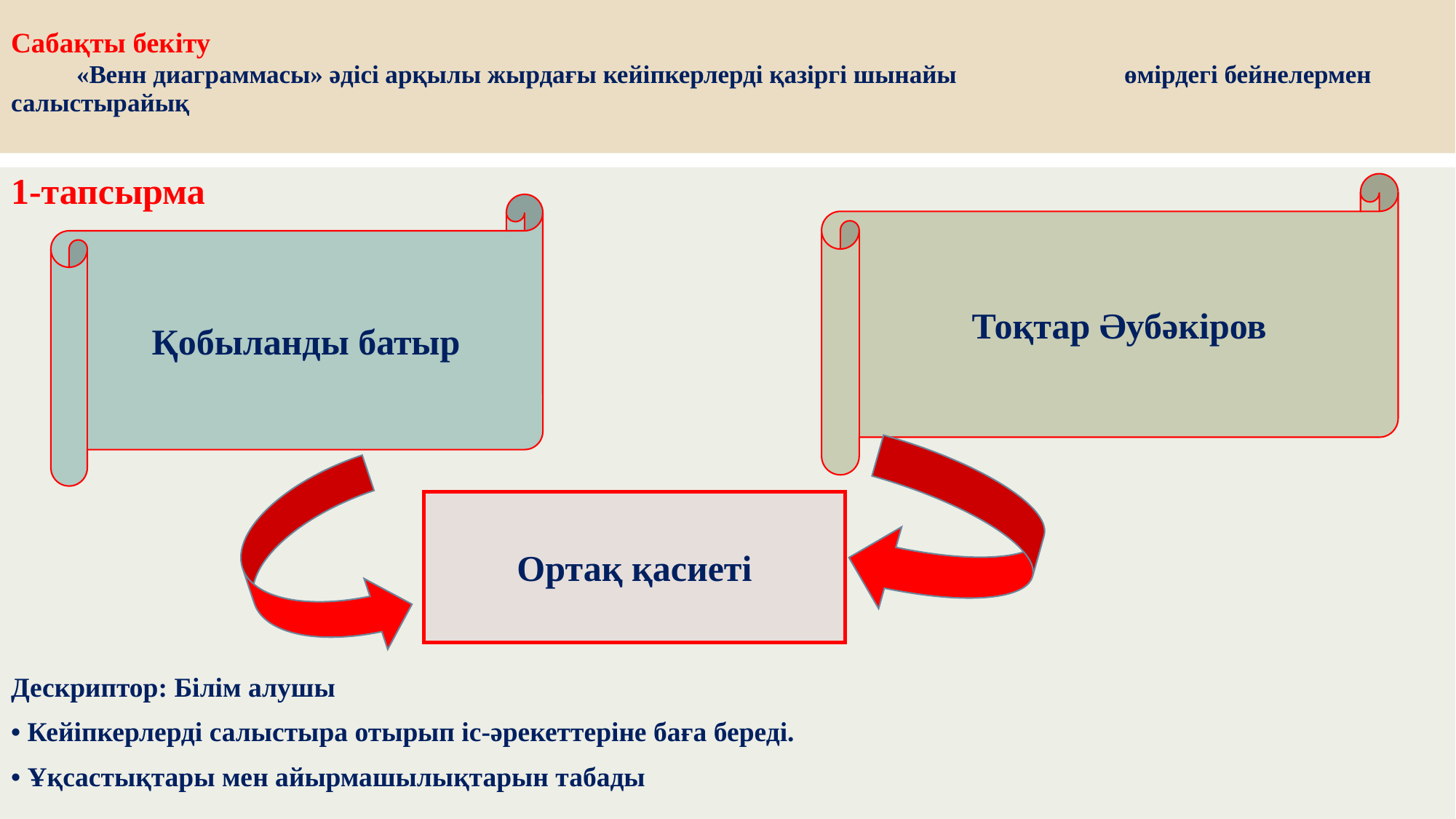

# Сабақты бекіту «Венн диаграммасы» әдісі арқылы жырдағы кейіпкерлерді қазіргі шынайы 			өмірдегі бейнелермен салыстырайық
1-тапсырма

Дескриптор: Білім алушы
• Кейіпкерлерді салыстыра отырып іс-әрекеттеріне баға береді.
• Ұқсастықтары мен айырмашылықтарын табады
Тоқтар Әубәкіров
Қобыланды батыр

Ортақ қасиеті